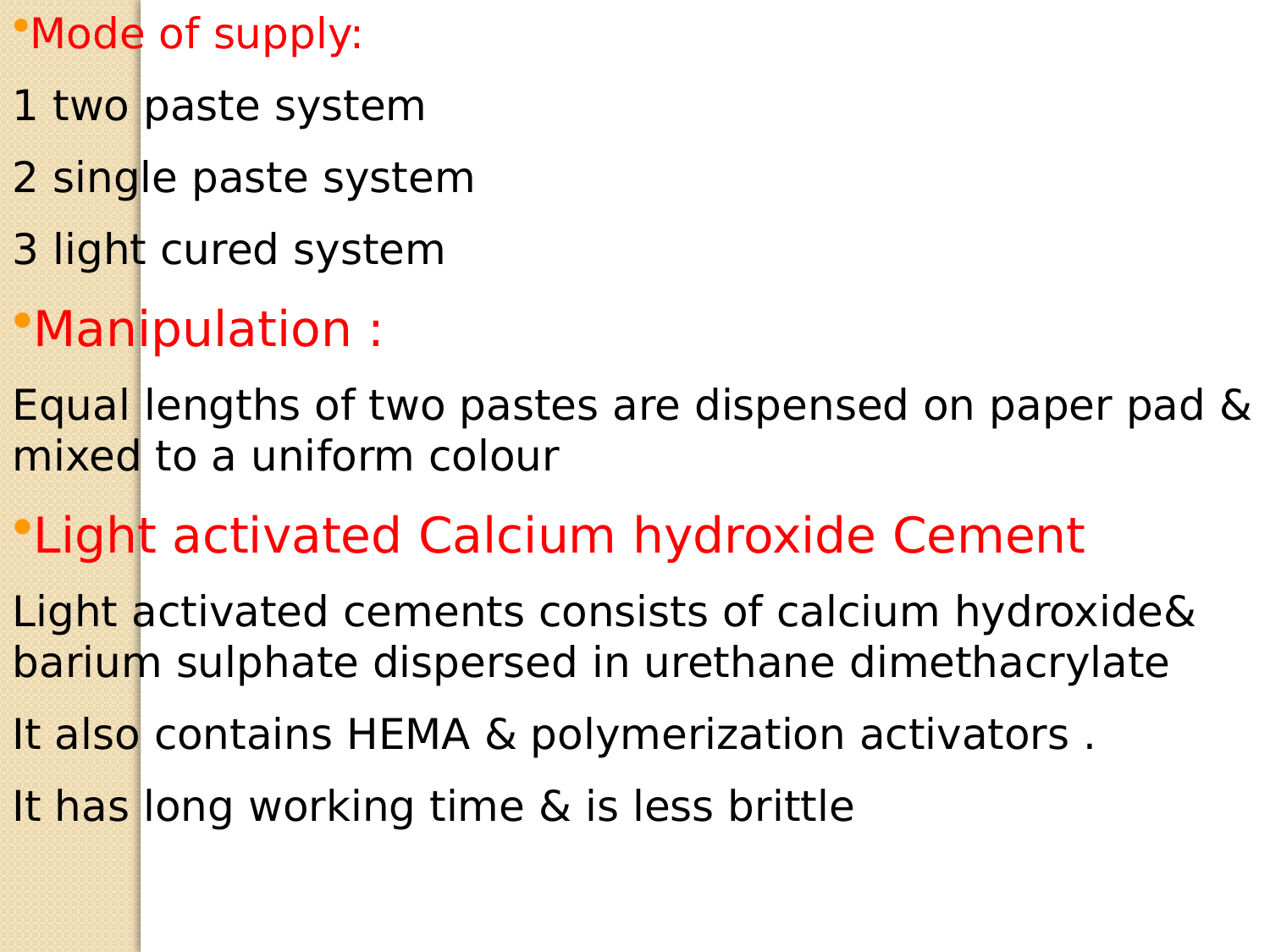

Mode of supply:
1 two paste system
2 single paste system
3 light cured system
Manipulation :
Equal lengths of two pastes are dispensed on paper pad & mixed to a uniform colour
Light activated Calcium hydroxide Cement
Light activated cements consists of calcium hydroxide& barium sulphate dispersed in urethane dimethacrylate
It also contains HEMA & polymerization activators .
It has long working time & is less brittle